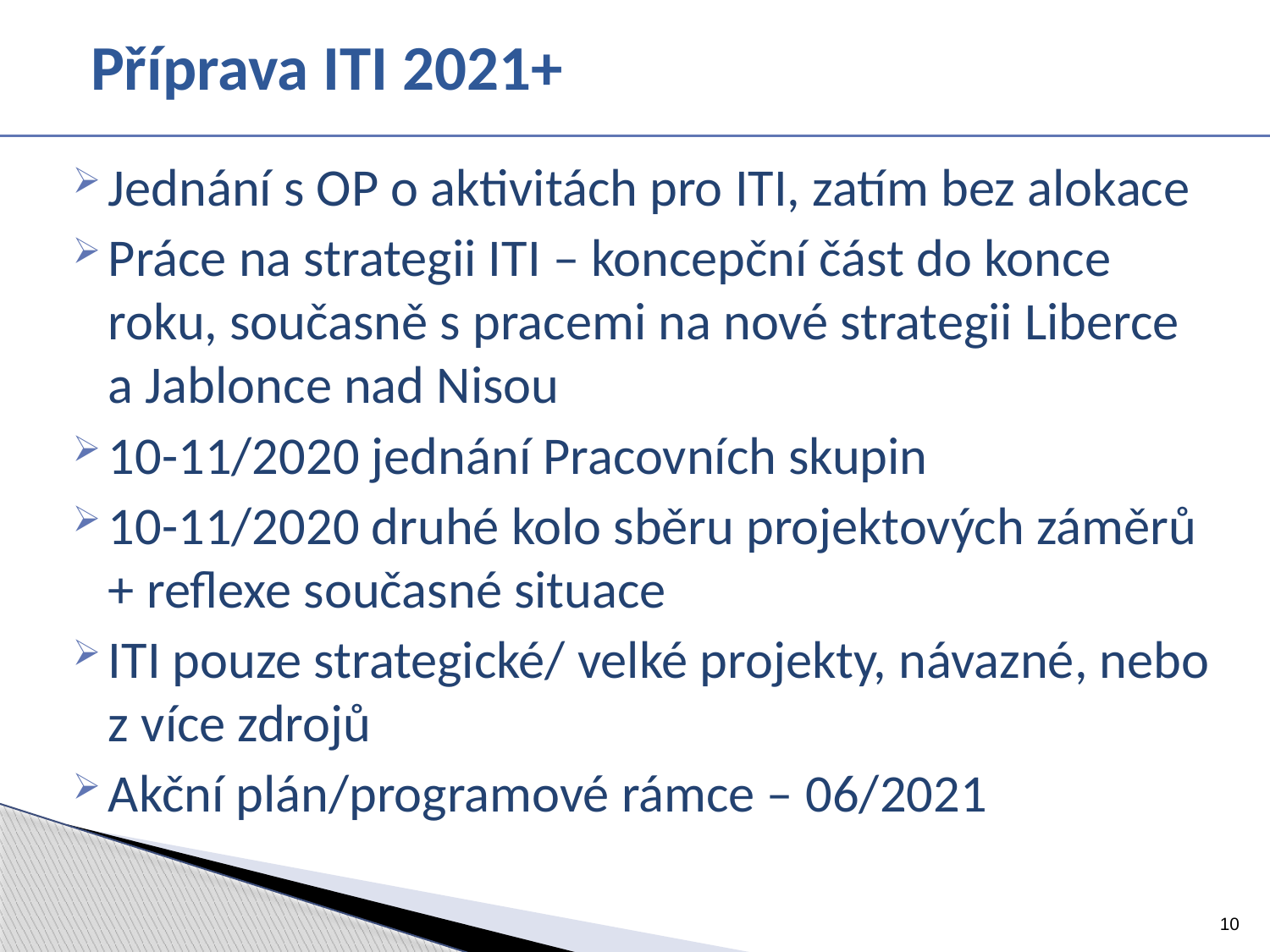

# Příprava ITI 2021+
Jednání s OP o aktivitách pro ITI, zatím bez alokace
Práce na strategii ITI – koncepční část do konce roku, současně s pracemi na nové strategii Liberce a Jablonce nad Nisou
10-11/2020 jednání Pracovních skupin
10-11/2020 druhé kolo sběru projektových záměrů + reflexe současné situace
ITI pouze strategické/ velké projekty, návazné, nebo z více zdrojů
Akční plán/programové rámce – 06/2021

10